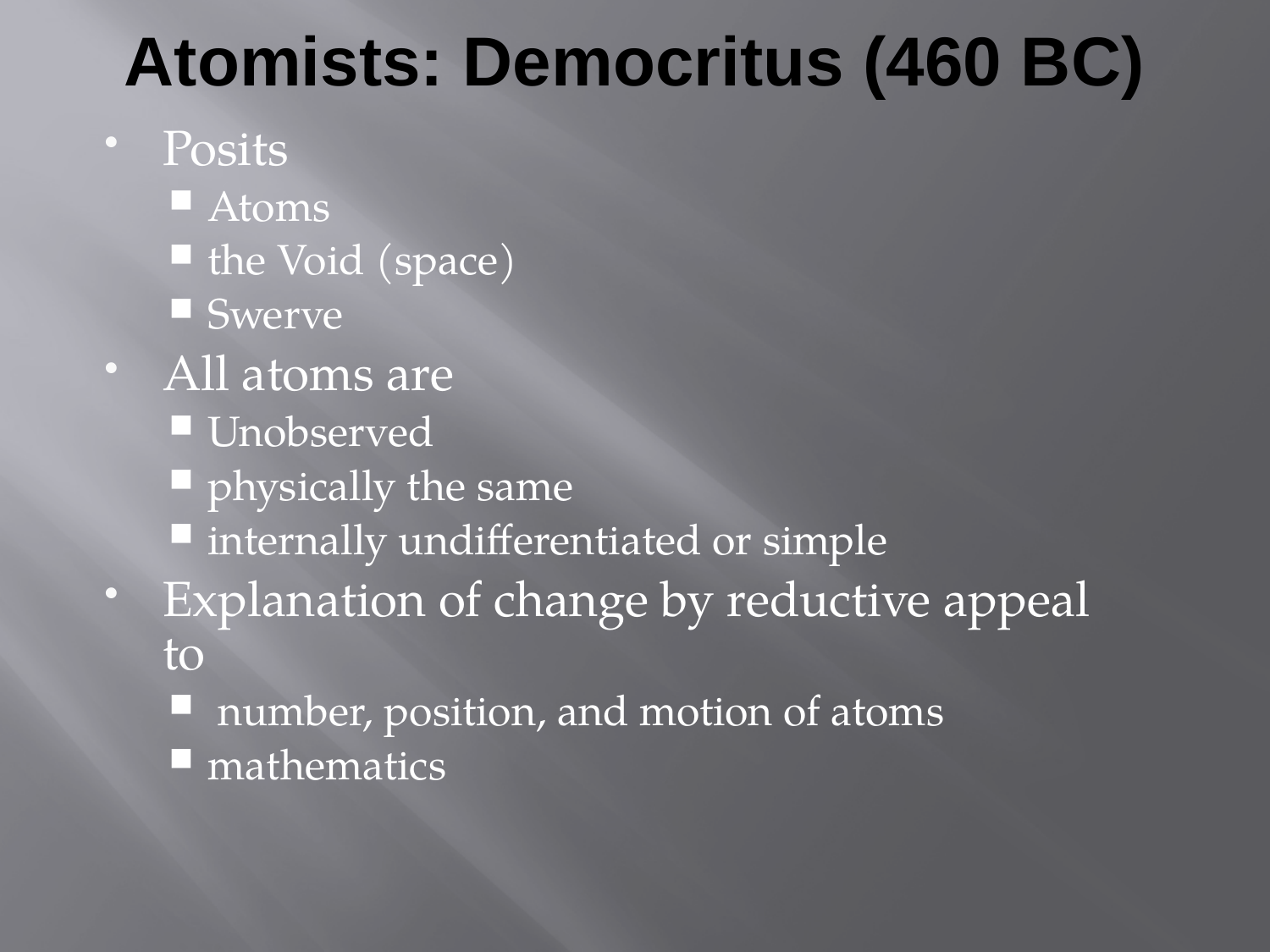

# Atomists: Democritus (460 BC)
Posits
Atoms
the Void (space)
Swerve
All atoms are
Unobserved
physically the same
internally undifferentiated or simple
Explanation of change by reductive appeal to
 number, position, and motion of atoms
mathematics